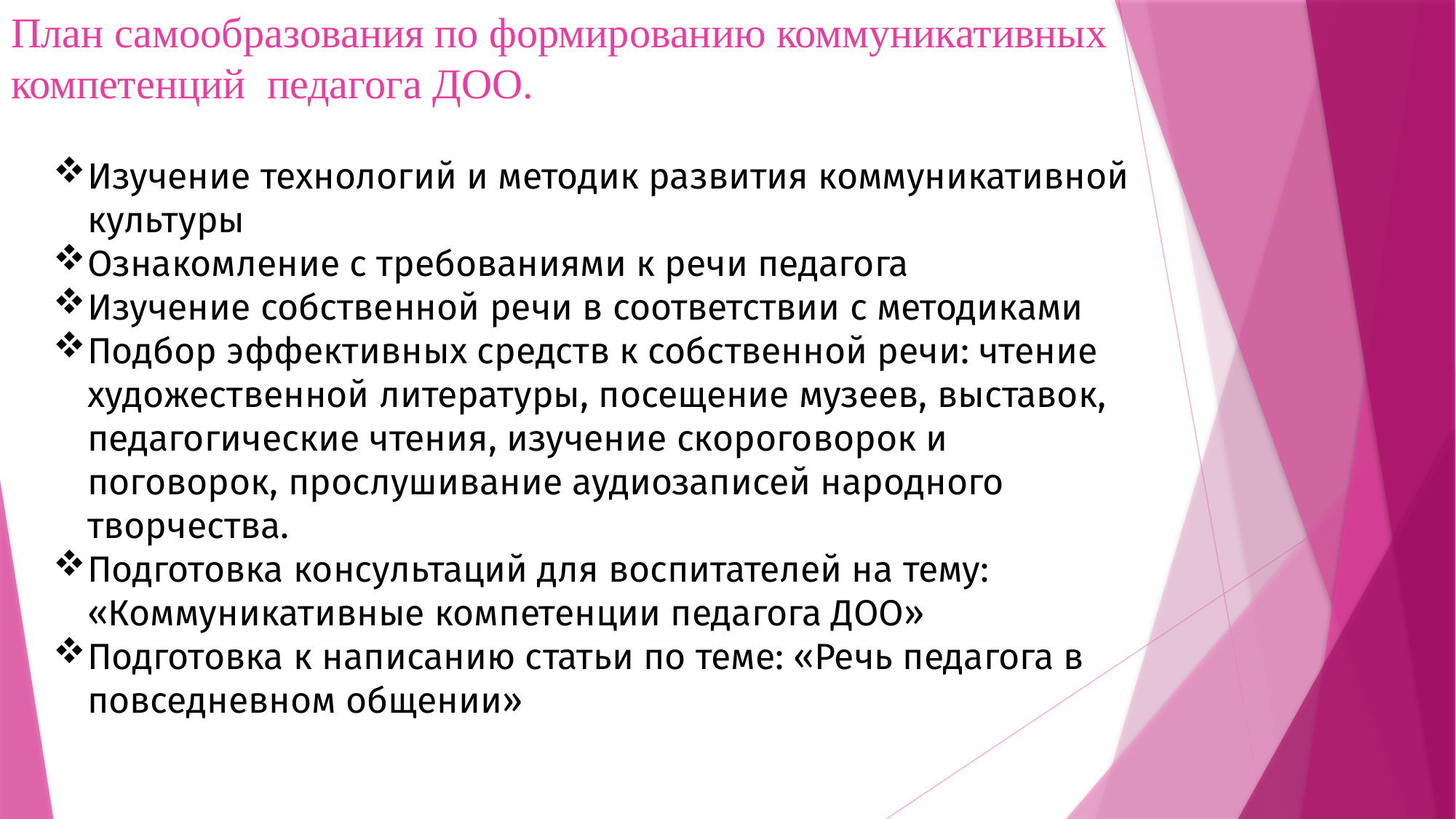

# План самообразования по формированию коммуникативных компетенций  педагога ДОО.
Изучение технологий и методик развития коммуникативной культуры
Ознакомление с требованиями к речи педагога
Изучение собственной речи в соответствии с методиками
Подбор эффективных средств к собственной речи: чтение художественной литературы, посещение музеев, выставок, педагогические чтения, изучение скороговорок и поговорок, прослушивание аудиозаписей народного творчества.
Подготовка консультаций для воспитателей на тему: «Коммуникативные компетенции педагога ДОО»
Подготовка к написанию статьи по теме: «Речь педагога в повседневном общении»